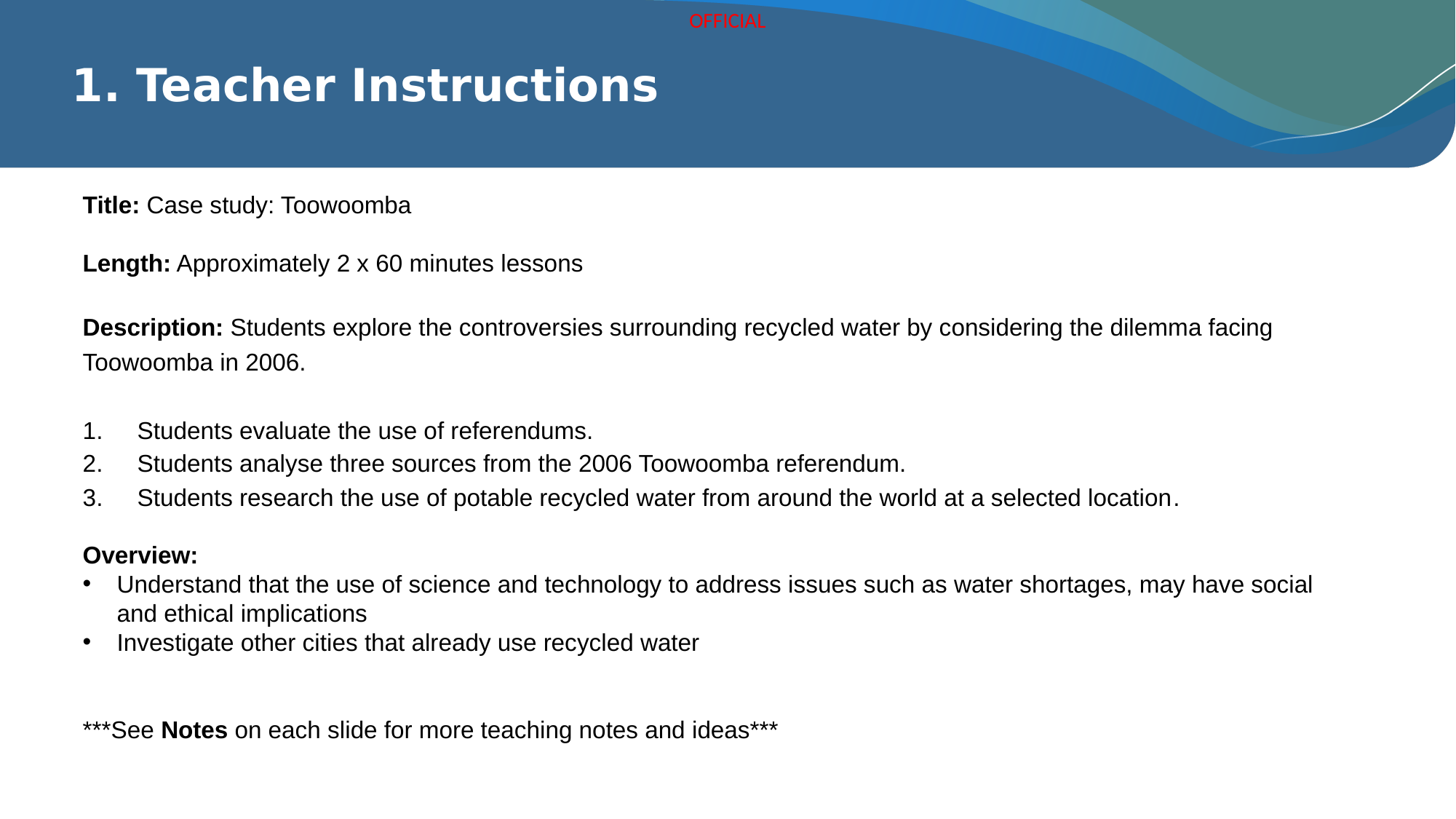

# 1. Teacher Instructions
Title: Case study: Toowoomba

Length: Approximately 2 x 60 minutes lessons

Description: Students explore the controversies surrounding recycled water by considering the dilemma facing Toowoomba in 2006.

Students evaluate the use of referendums.
Students analyse three sources from the 2006 Toowoomba referendum.
Students research the use of potable recycled water from around the world at a selected location.

Overview:
Understand that the use of science and technology to address issues such as water shortages, may have social and ethical implications
Investigate other cities that already use recycled water

***See Notes on each slide for more teaching notes and ideas***